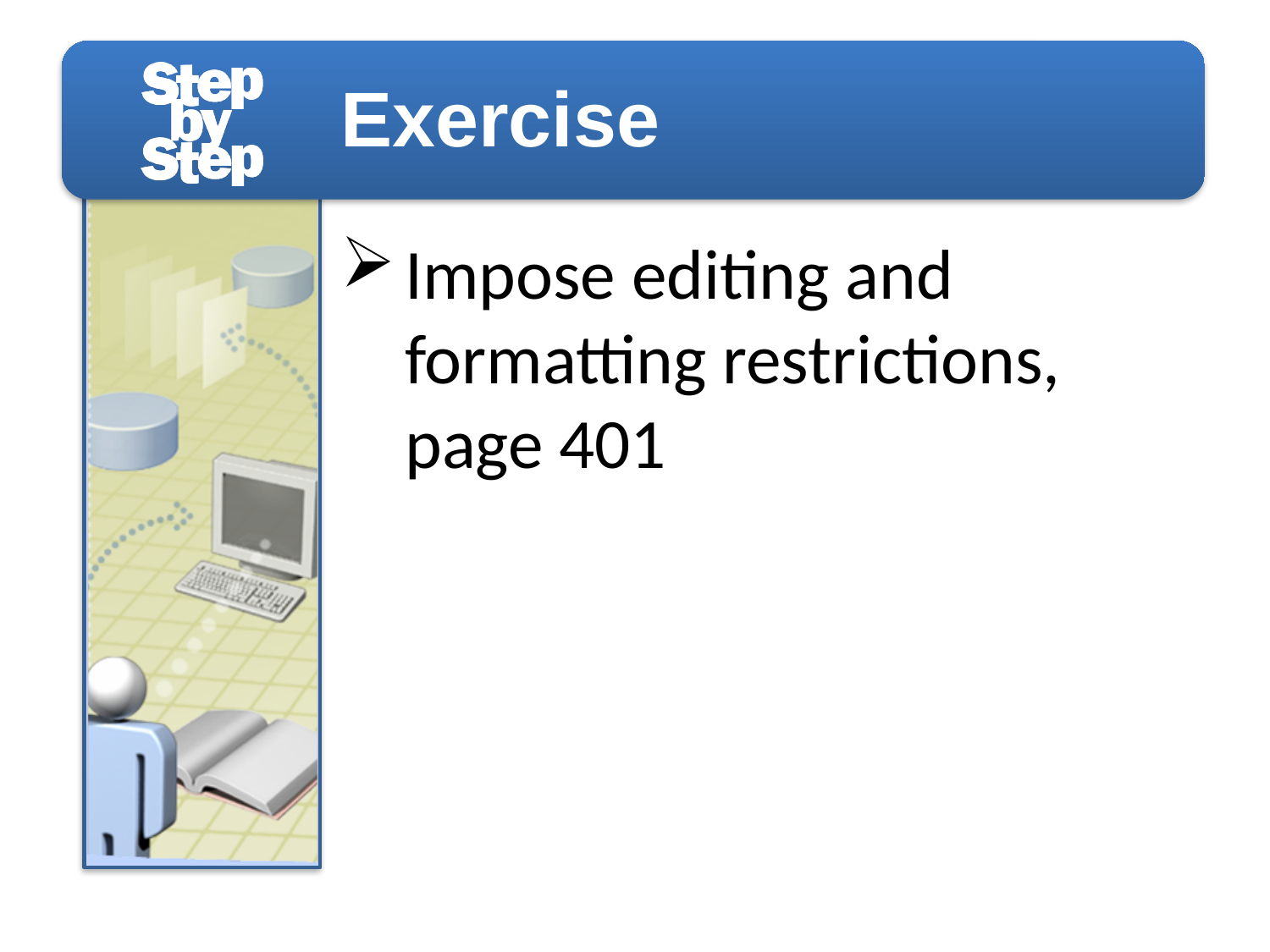

Impose editing and formatting restrictions, page 401